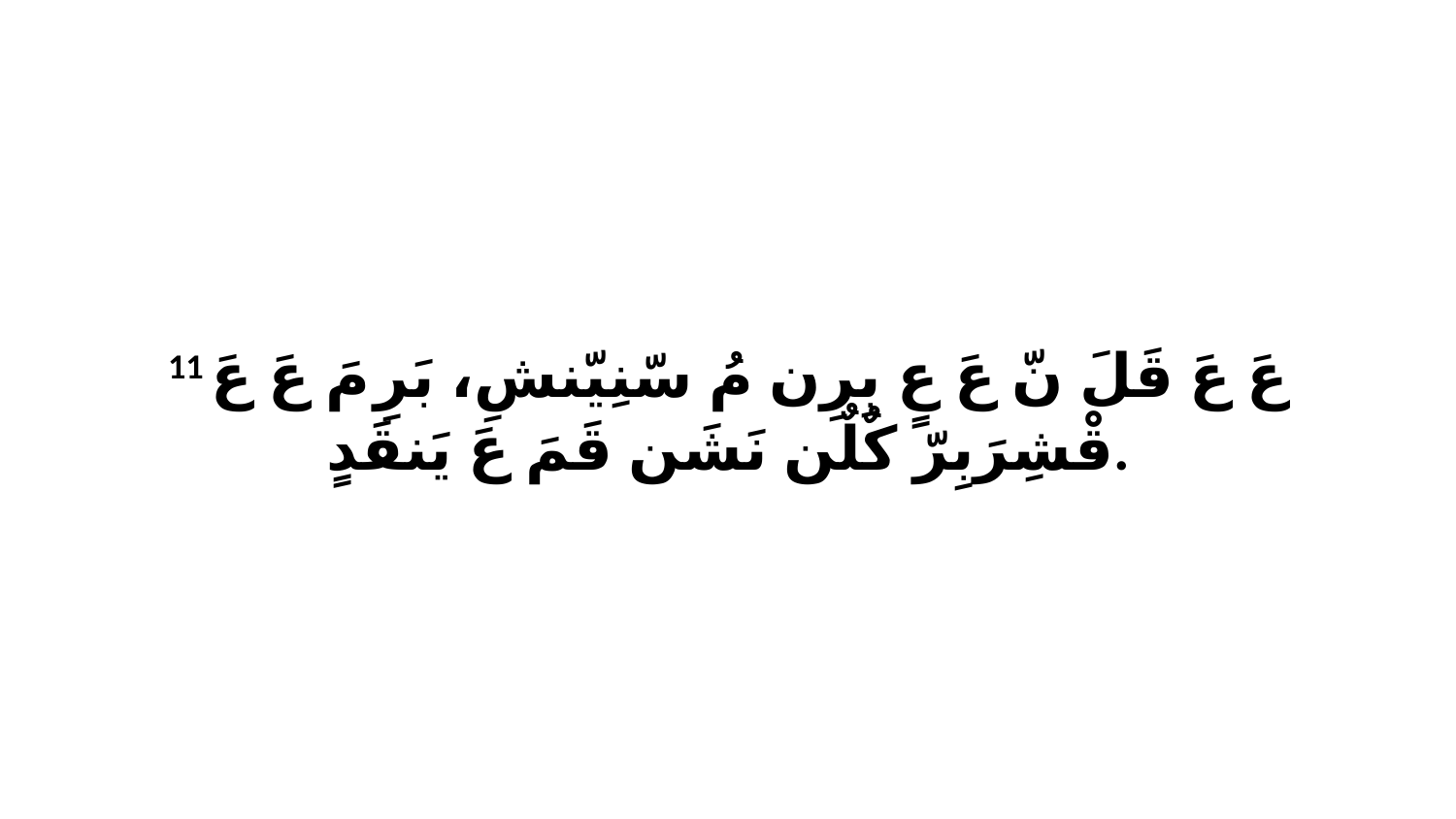

11 عَ عَ قَلَ نّ عَ عٍ بِرِن مُ سّنِيّنشِ، بَرِ مَ عَ عَ قْشِرَبِرّ كٌلٌن نَشَن قَمَ عَ يَنقَدٍ.